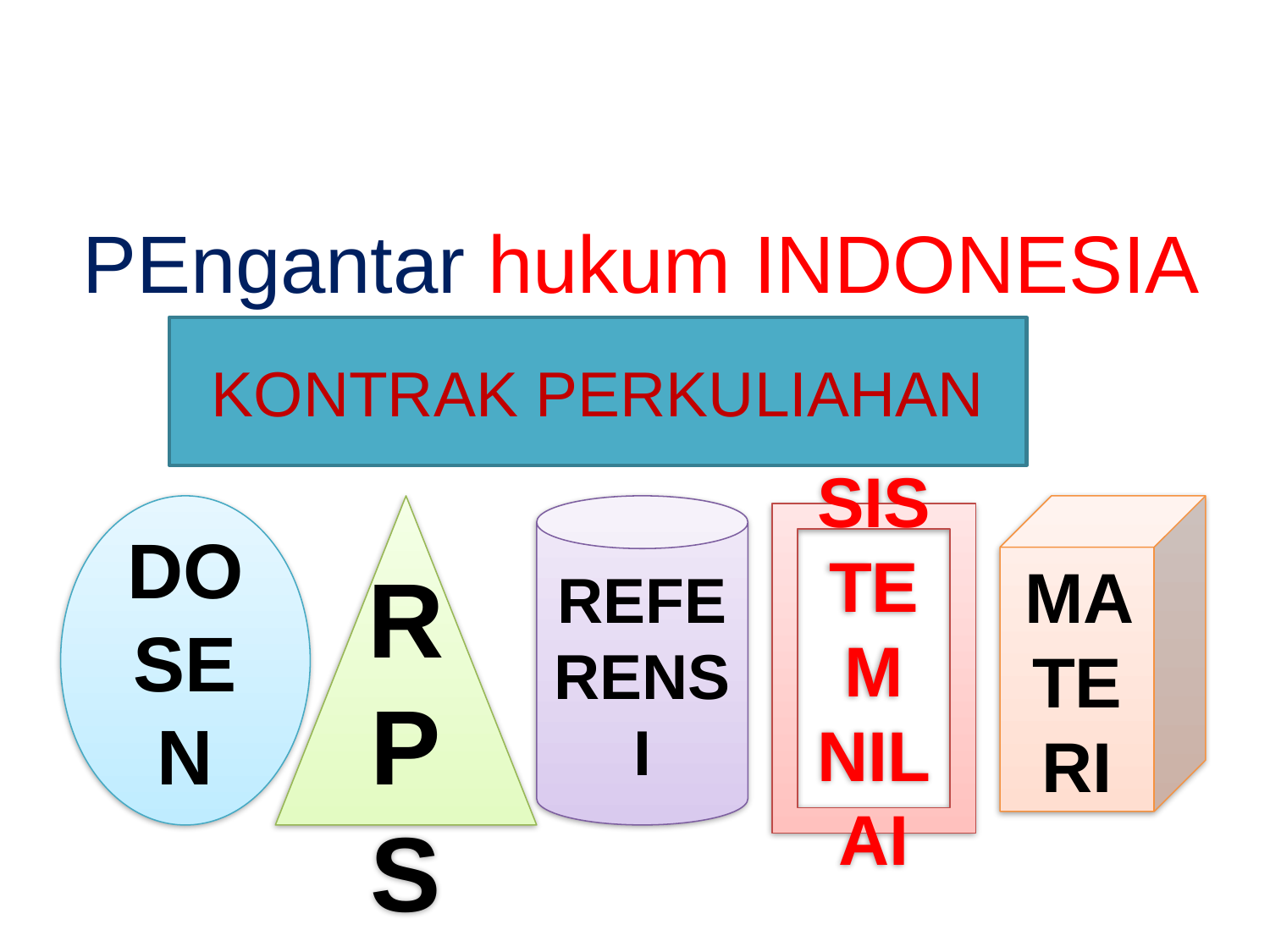

# PEngantar hukum INDONESIA
KONTRAK PERKULIAHAN
DOSEN
RPS
REFERENSI
MATERI
SISTEM NILAI